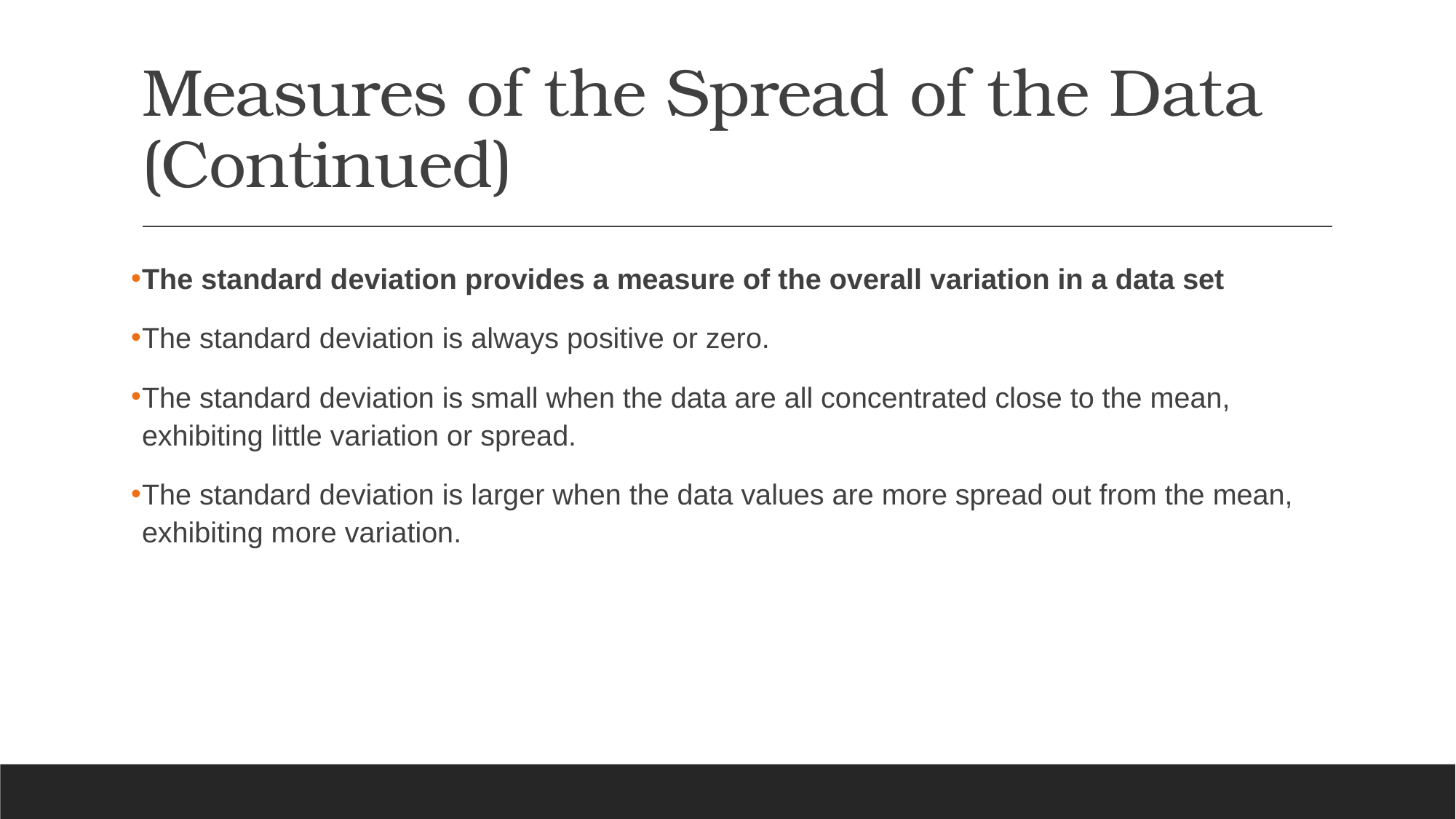

# Measures of the Spread of the Data (Continued)
The standard deviation provides a measure of the overall variation in a data set
The standard deviation is always positive or zero.
The standard deviation is small when the data are all concentrated close to the mean, exhibiting little variation or spread.
The standard deviation is larger when the data values are more spread out from the mean, exhibiting more variation.